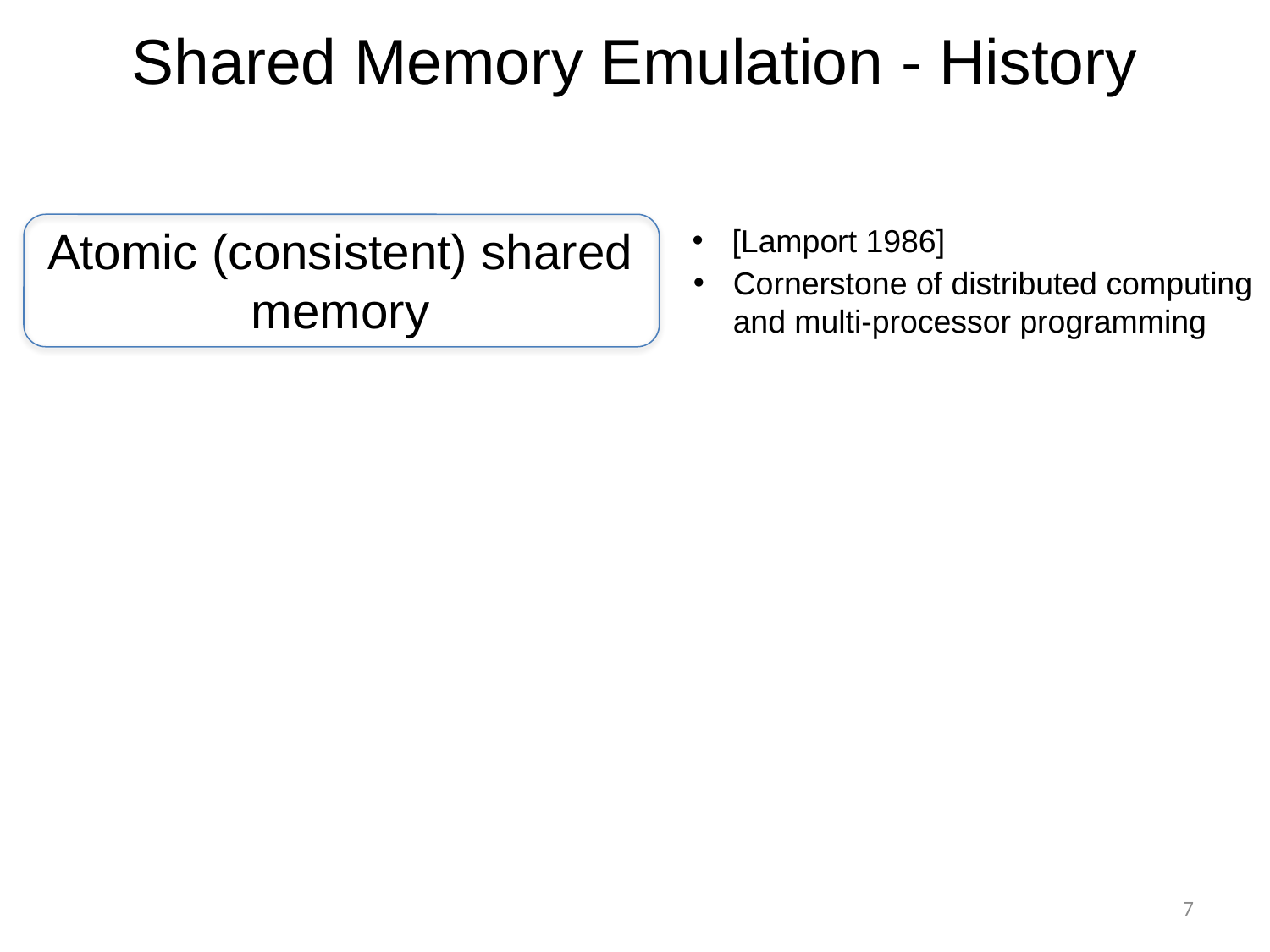

Shared Memory Emulation - History

Atomic (consistent) shared memory
[Lamport 1986]
Cornerstone of distributed computing and multi-processor programming
7